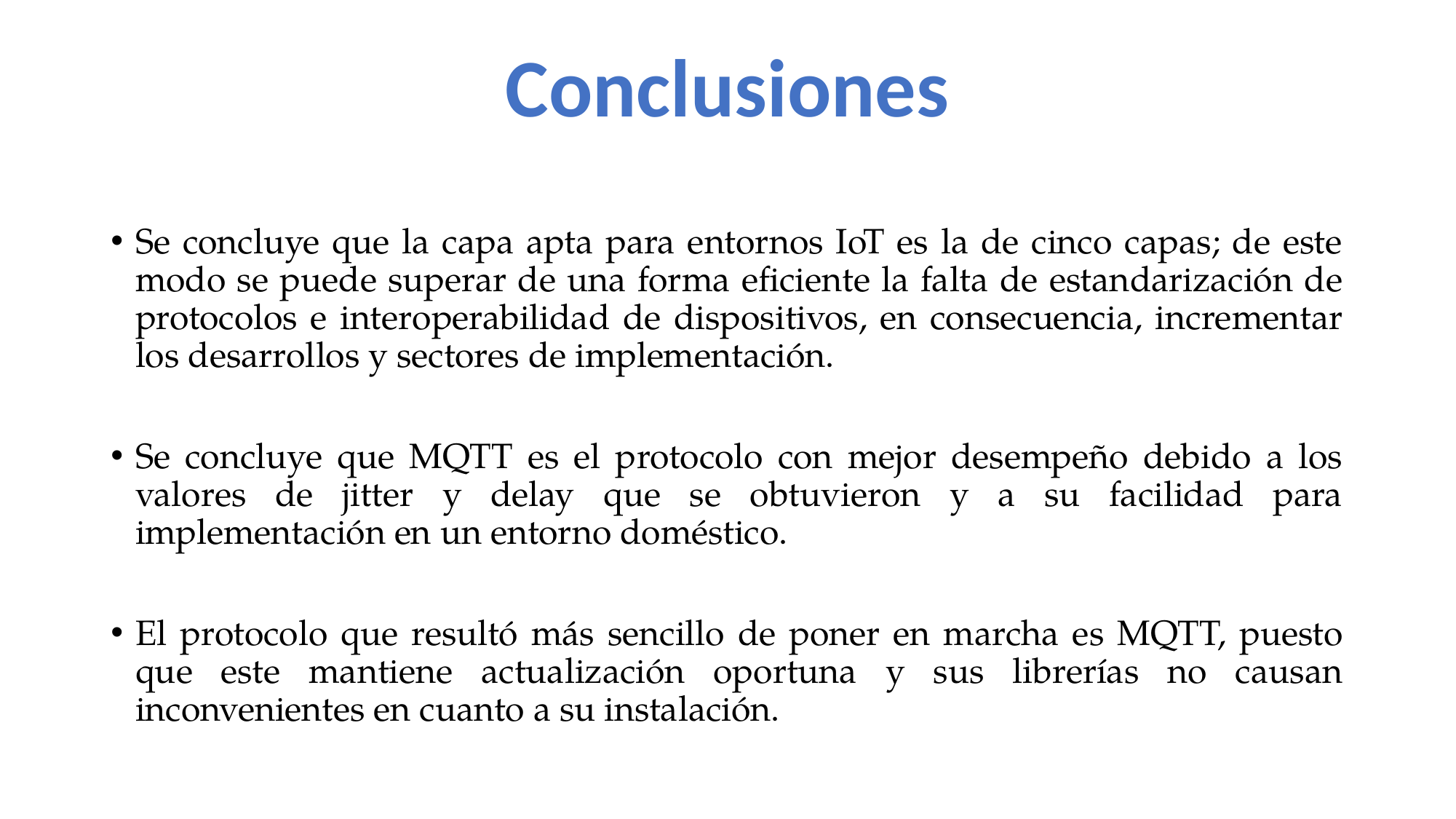

Conclusiones
Se concluye que la capa apta para entornos IoT es la de cinco capas; de este modo se puede superar de una forma eficiente la falta de estandarización de protocolos e interoperabilidad de dispositivos, en consecuencia, incrementar los desarrollos y sectores de implementación.

Se concluye que MQTT es el protocolo con mejor desempeño debido a los valores de jitter y delay que se obtuvieron y a su facilidad para implementación en un entorno doméstico.

El protocolo que resultó más sencillo de poner en marcha es MQTT, puesto que este mantiene actualización oportuna y sus librerías no causan inconvenientes en cuanto a su instalación.